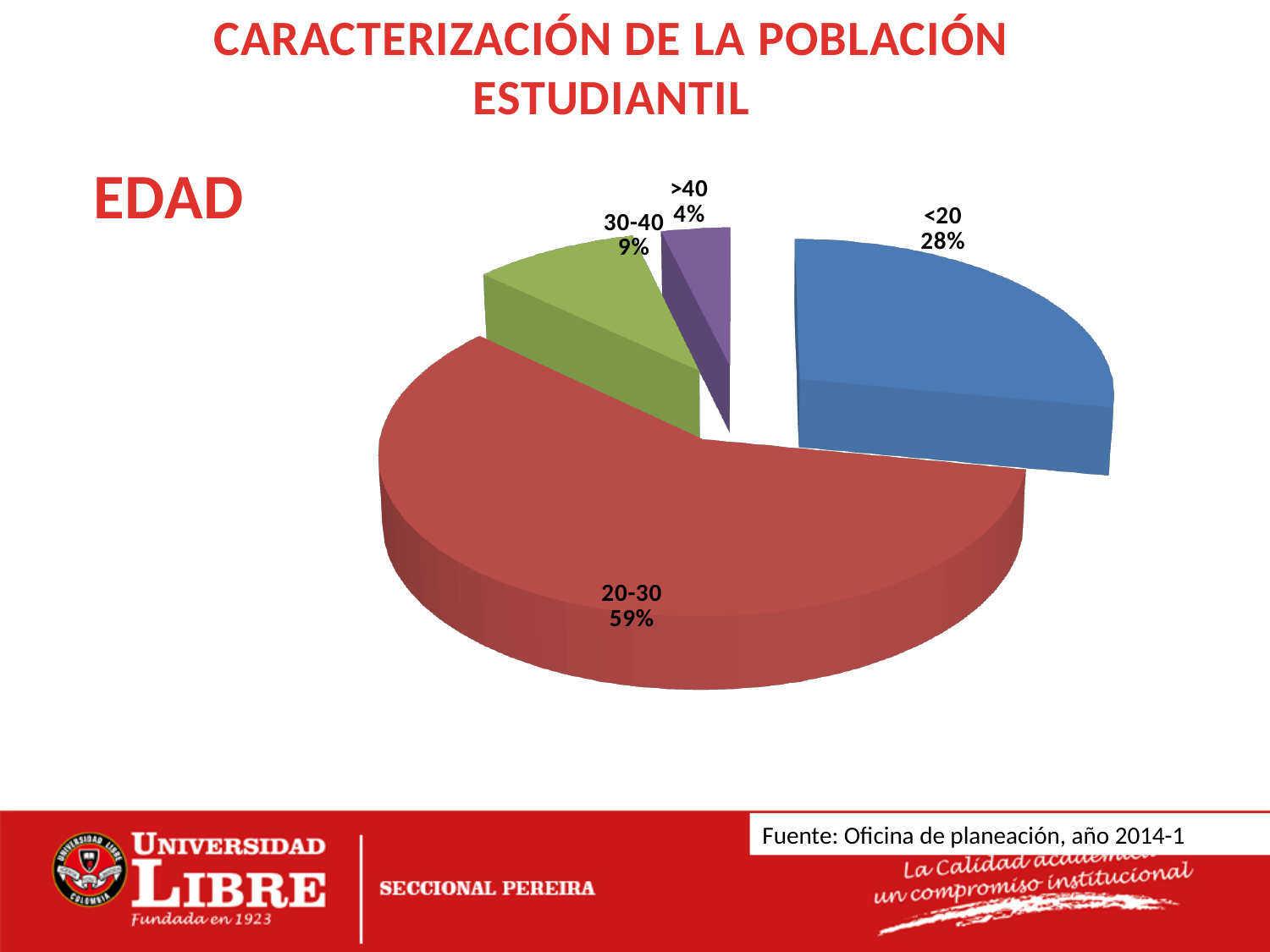

CARACTERIZACIÓN DE LA POBLACIÓN
ESTUDIANTIL
EDAD

[unsupported chart]

Fuente: Oficina de planeación, año 2014-1